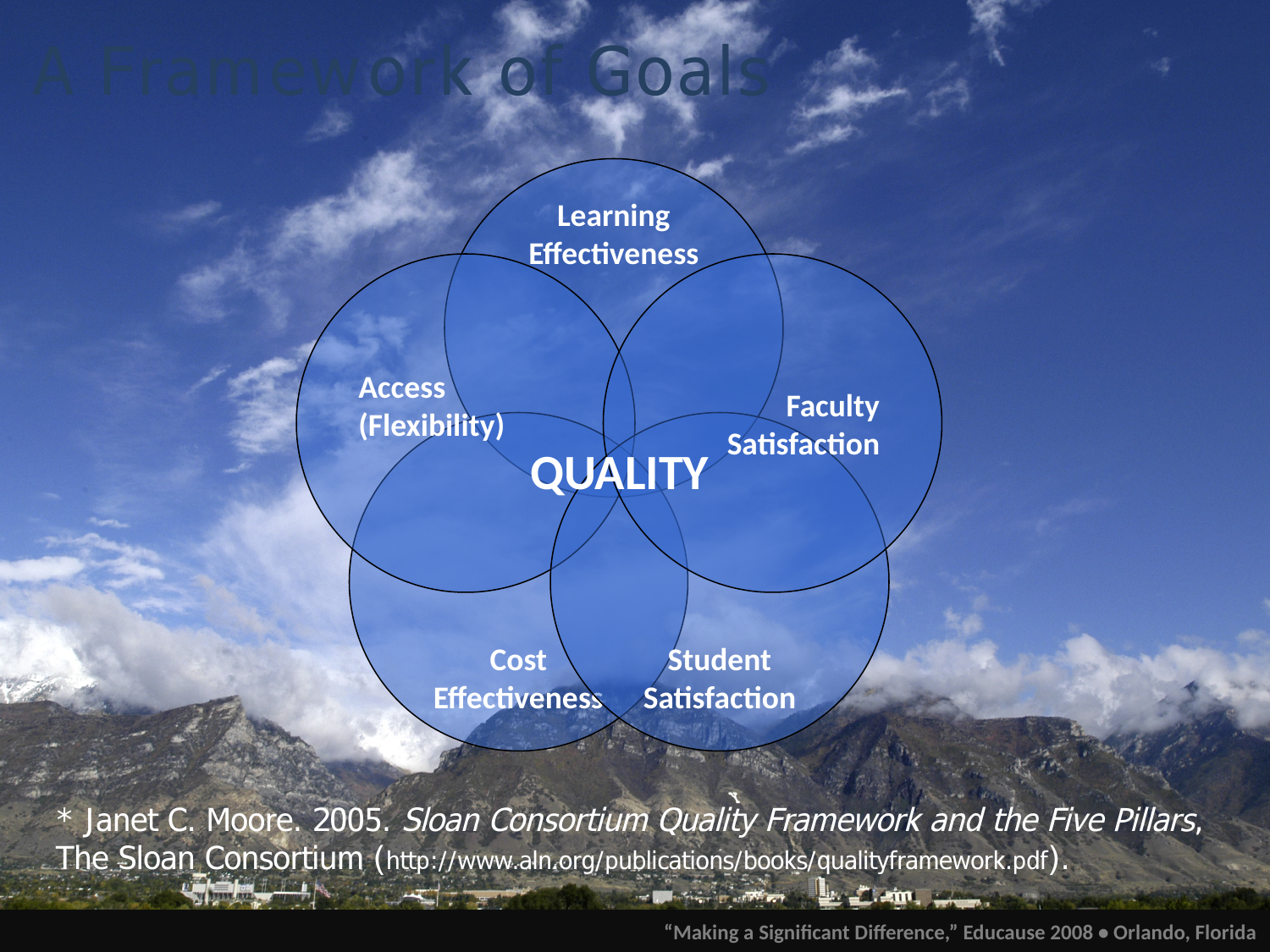

# A Framework of Goals
Learning
Effectiveness

Access
(Flexibility)

Faculty
Satisfaction

Cost
Effectiveness

Student
Satisfaction
QUALITY
* Janet C. Moore. 2005. Sloan Consortium Quality Framework and the Five Pillars,
The Sloan Consortium (http://www.aln.org/publications/books/qualityframework.pdf).
“Making a Significant Difference,” Educause 2008 • Orlando, Florida